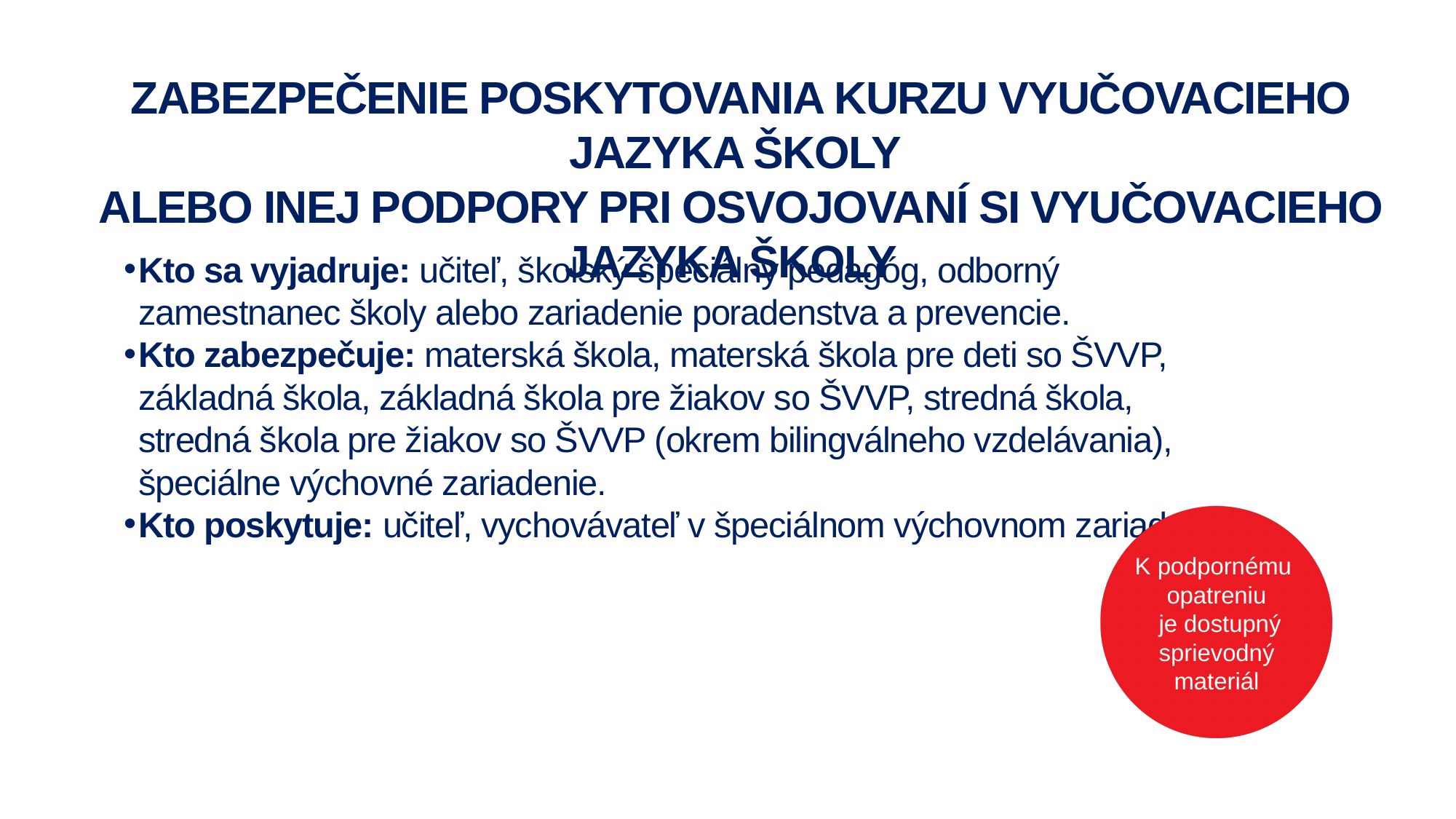

ZABEZPEČENIE POSKYTOVANIA KURZU VYUČOVACIEHO JAZYKA ŠKOLY
ALEBO INEJ PODPORY PRI OSVOJOVANÍ SI VYUČOVACIEHO JAZYKA ŠKOLY

Kto sa vyjadruje: učiteľ, školský špeciálny pedagóg, odborný zamestnanec školy alebo zariadenie poradenstva a prevencie.
Kto zabezpečuje: materská škola, materská škola pre deti so ŠVVP, základná škola, základná škola pre žiakov so ŠVVP, stredná škola, stredná škola pre žiakov so ŠVVP (okrem bilingválneho vzdelávania), špeciálne výchovné zariadenie.
Kto poskytuje: učiteľ, vychovávateľ v špeciálnom výchovnom zariadení.

K podpornému
opatreniu
 je dostupný sprievodný materiál